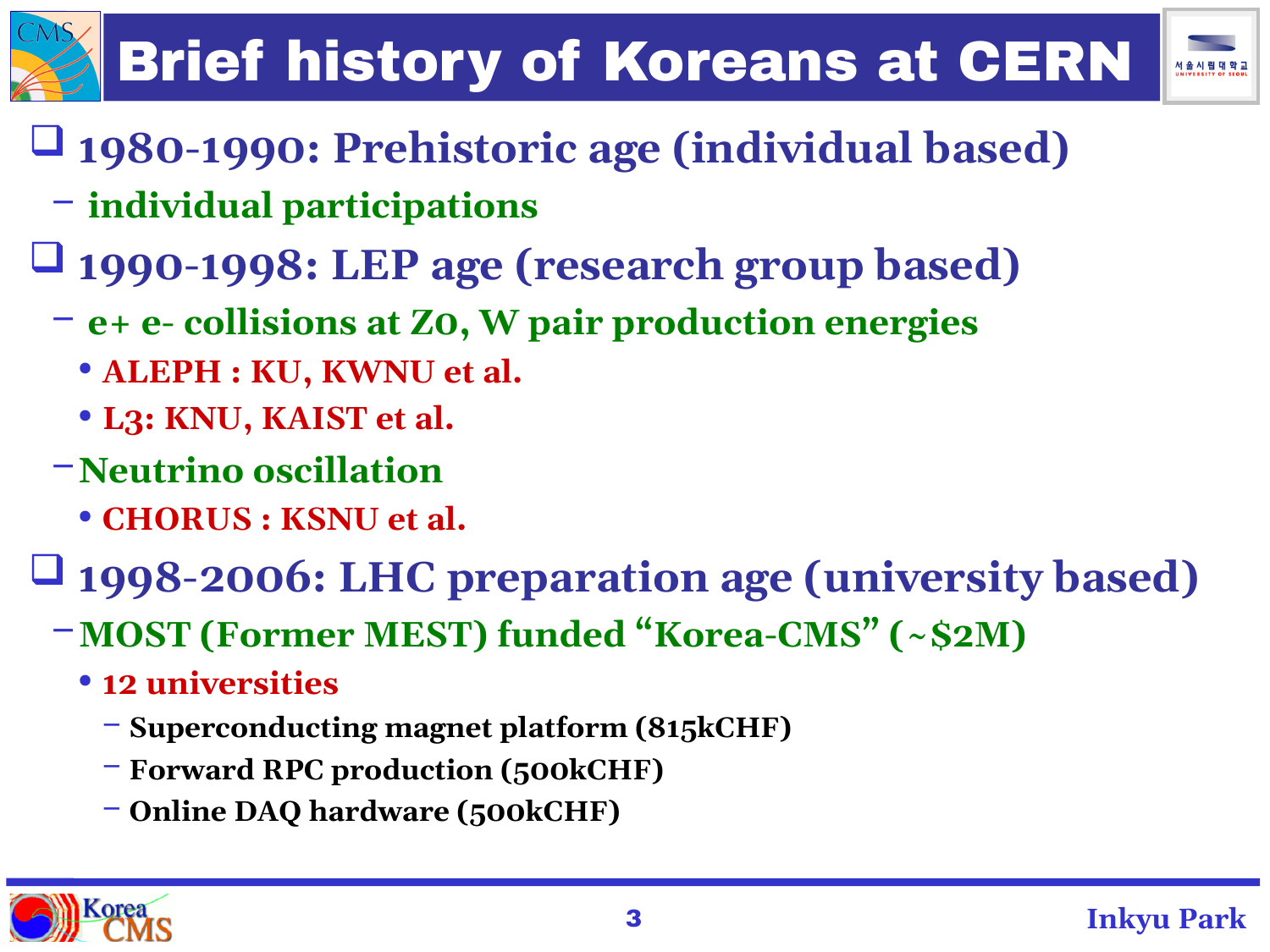

# Brief history of Koreans at CERN
1980-1990: Prehistoric age (individual based)
 individual participations
1990-1998: LEP age (research group based)
 e+ e- collisions at Z0, W pair production energies
ALEPH : KU, KWNU et al.
L3: KNU, KAIST et al.
Neutrino oscillation
CHORUS : KSNU et al.
1998-2006: LHC preparation age (university based)
MOST (Former MEST) funded “Korea-CMS” (~$2M)
12 universities
Superconducting magnet platform (815kCHF)
Forward RPC production (500kCHF)
Online DAQ hardware (500kCHF)